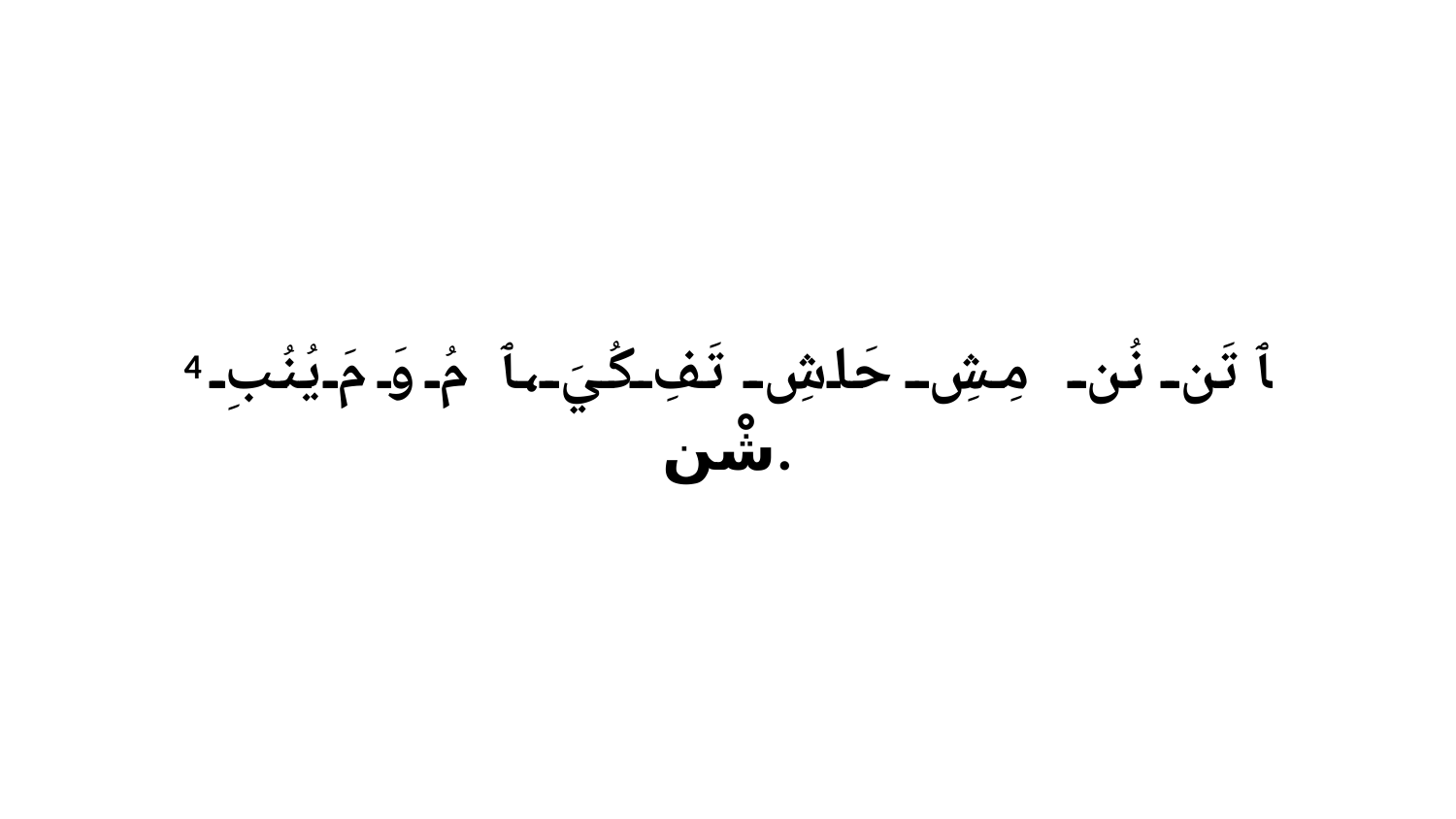

4 ﭑ تَن نُن مِشِ حَاشِ تَفِ كُيَ،ﭑ مُ وَ مَ يُنُبِ شْن.